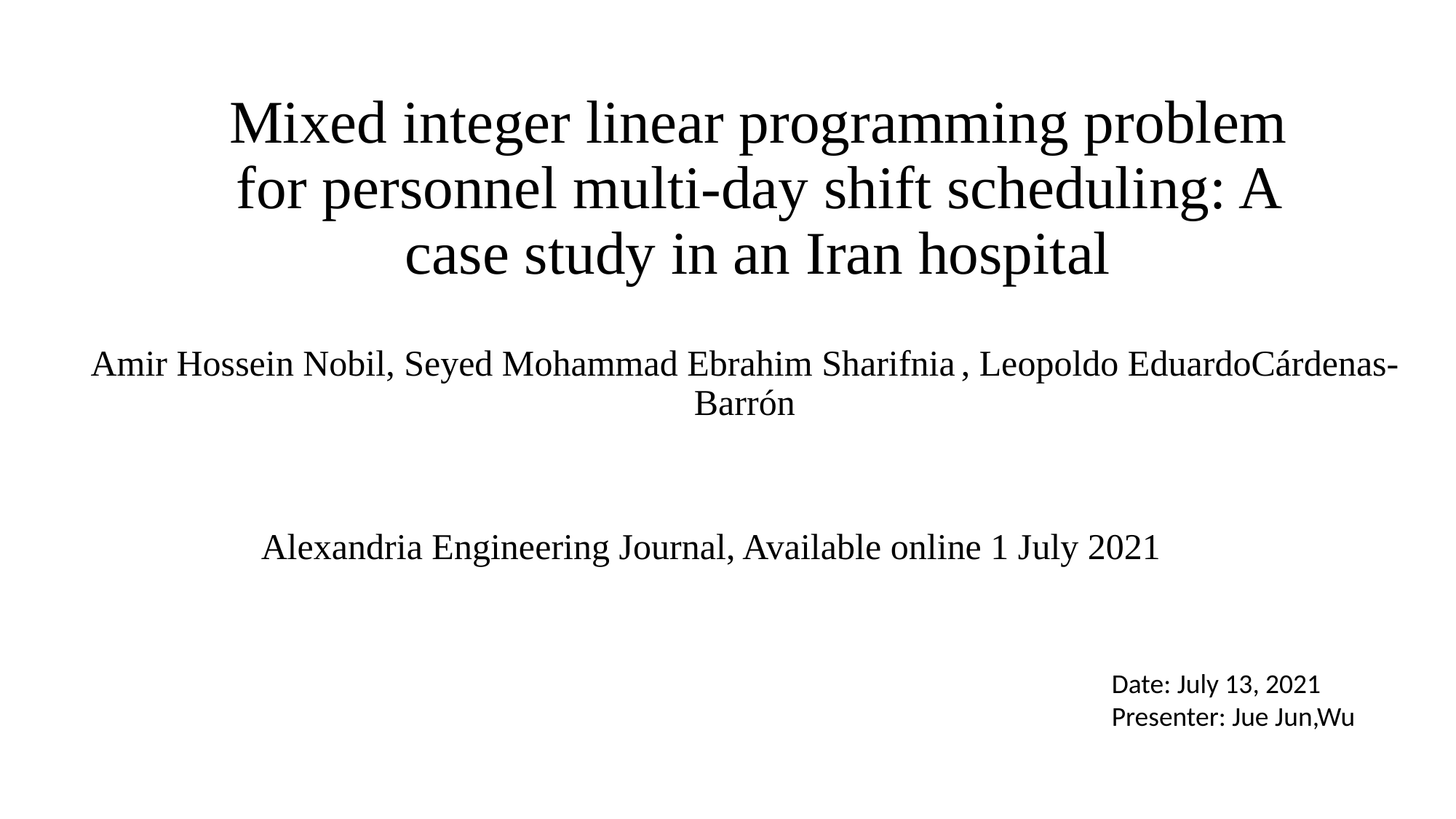

# Mixed integer linear programming problem for personnel multi-day shift scheduling: A case study in an Iran hospital
Amir Hossein Nobil, Seyed Mohammad Ebrahim Sharifnia , Leopoldo EduardoCárdenas-Barrón
Alexandria Engineering Journal, Available online 1 July 2021

Date: July 13, 2021
Presenter: Jue Jun,Wu